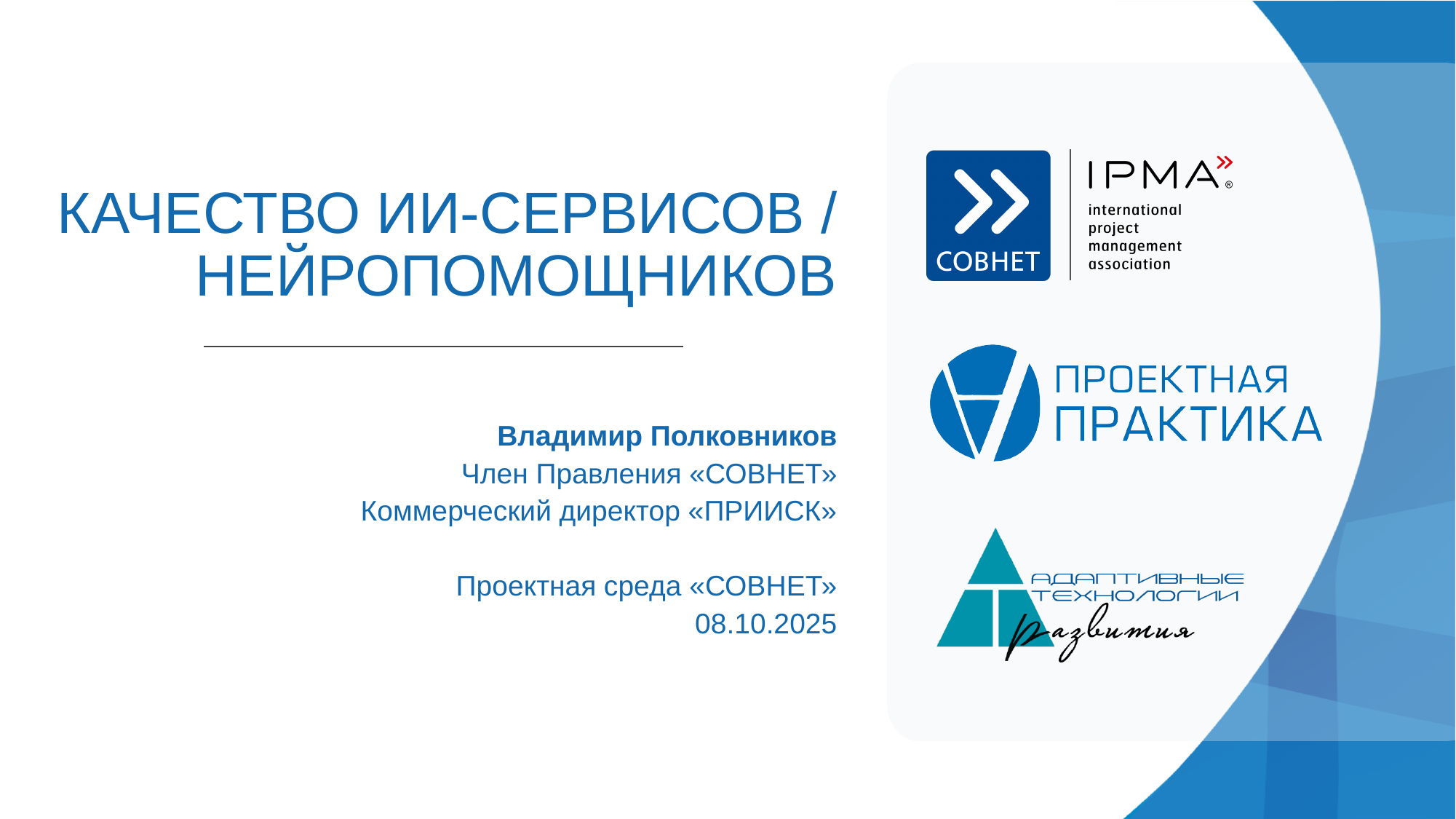

# КАЧЕСТВО ИИ-СЕРВИСОВ / НЕЙРОПОМОЩНИКОВ

Владимир Полковников
Член Правления «СОВНЕТ»
Коммерческий директор «ПРИИСК»

Проектная среда «СОВНЕТ»
08.10.2025